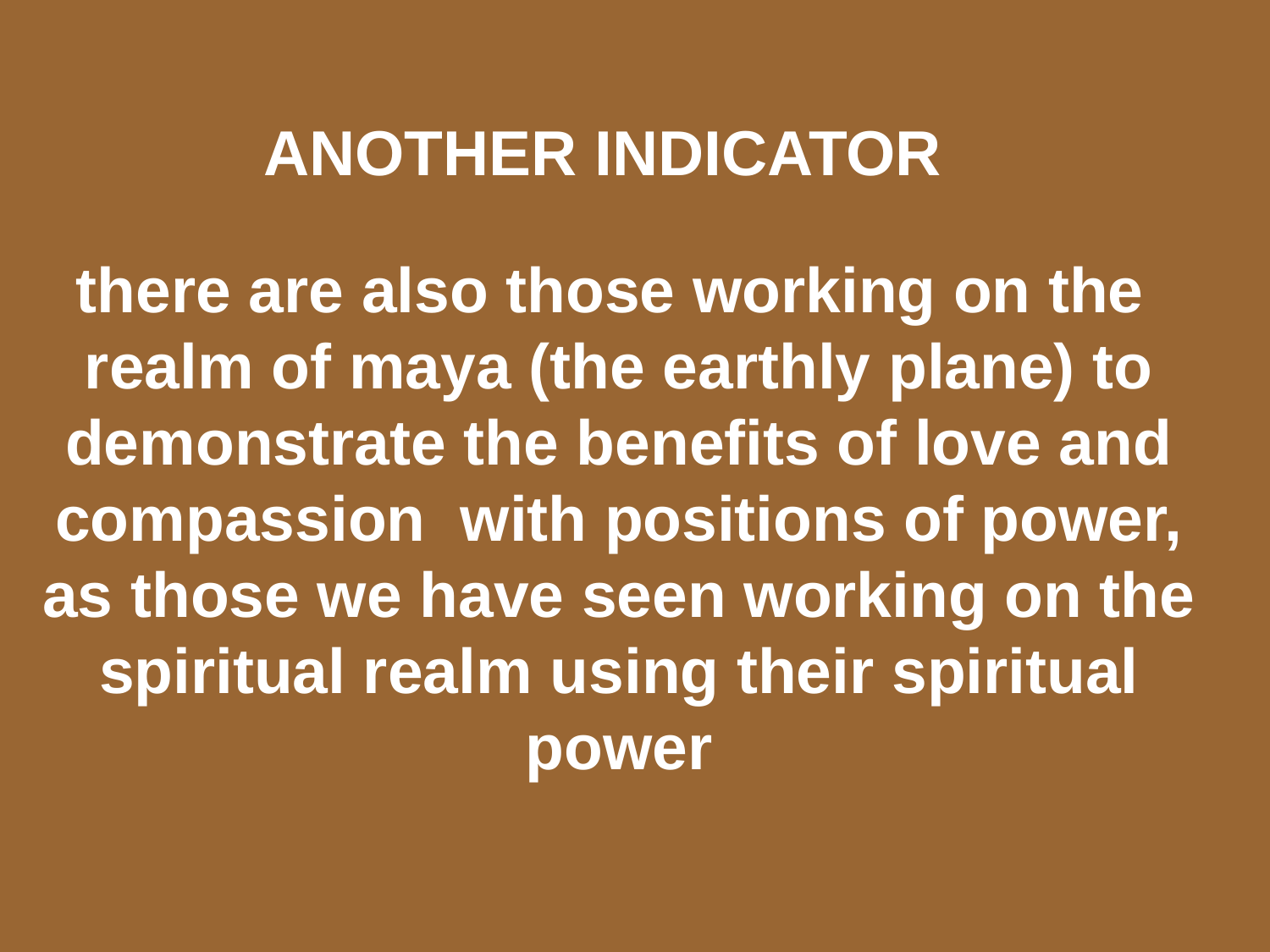

ANOTHER INDICATOR
there are also those working on the  realm of maya (the earthly plane) to demonstrate the benefits of love and compassion  with positions of power, as those we have seen working on the spiritual realm using their spiritual power